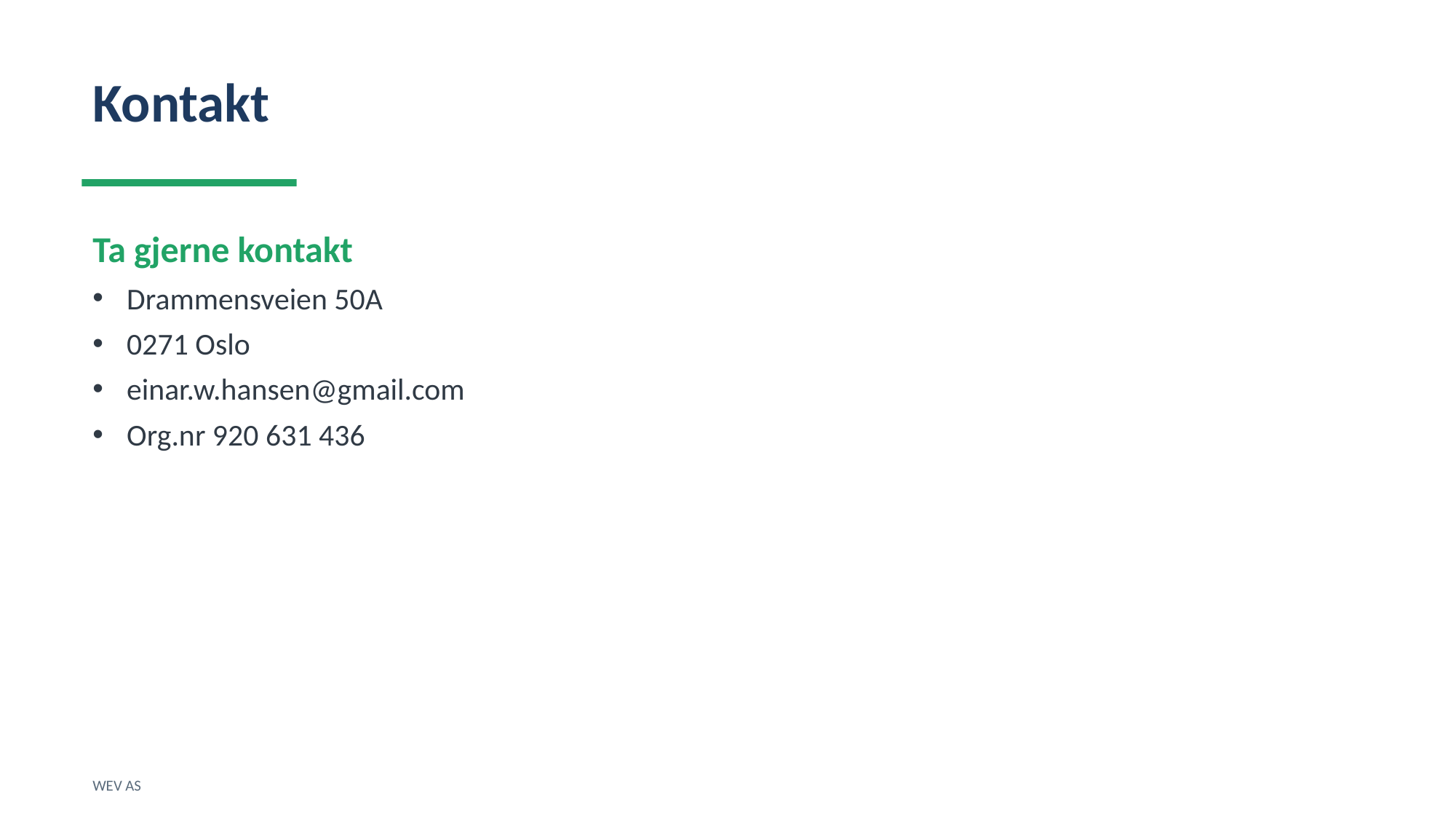

Kontakt

Ta gjerne kontakt
Drammensveien 50A
0271 Oslo
einar.w.hansen@gmail.com
Org.nr 920 631 436
WEV AS